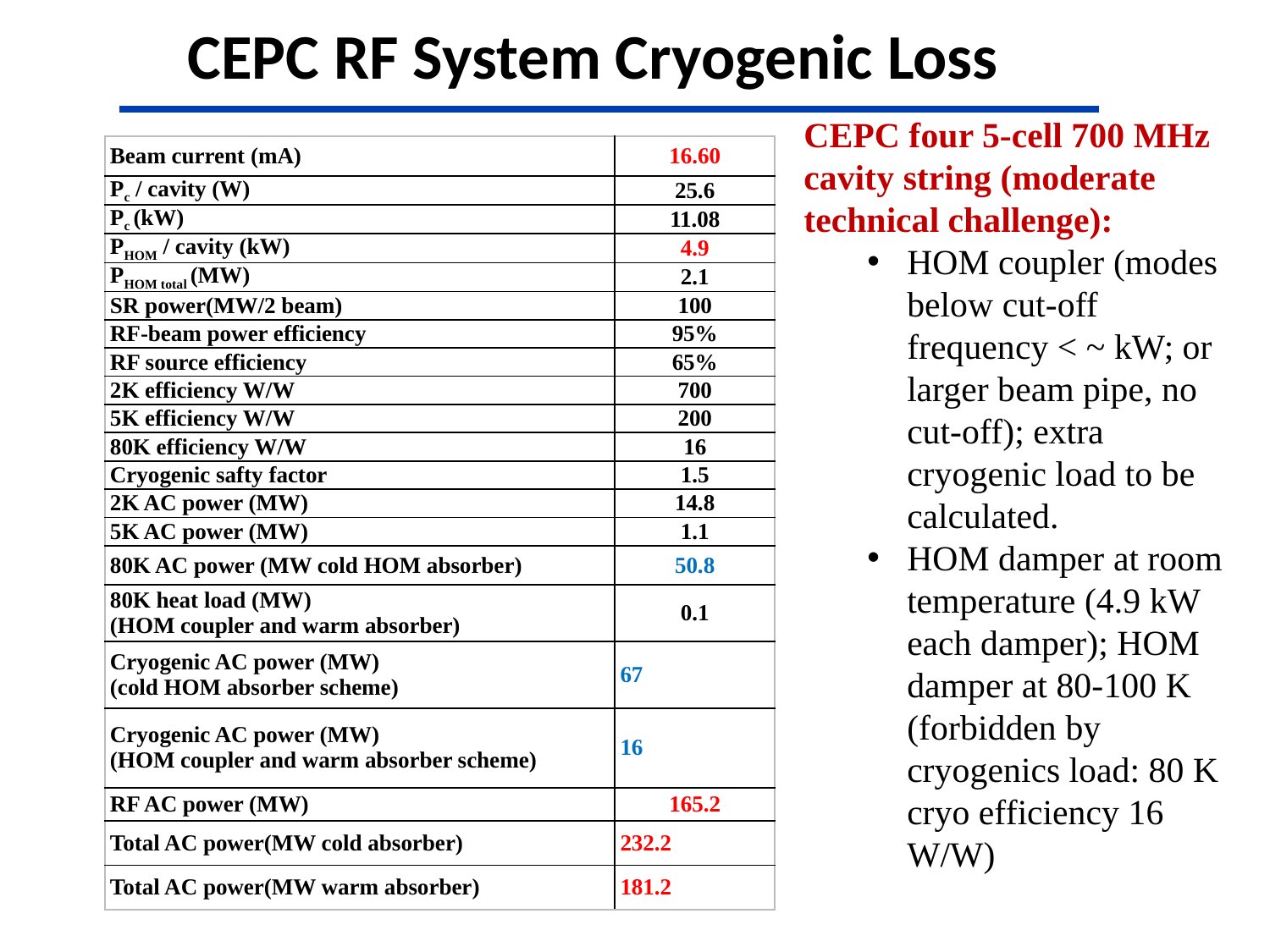

# CEPC RF System Cryogenic Loss
CEPC four 5-cell 700 MHz cavity string (moderate technical challenge):
HOM coupler (modes below cut-off frequency < ~ kW; or larger beam pipe, no cut-off); extra cryogenic load to be calculated.
HOM damper at room temperature (4.9 kW each damper); HOM damper at 80-100 K (forbidden by cryogenics load: 80 K cryo efficiency 16 W/W)
| Beam current (mA) | 16.60 |
| --- | --- |
| Pc / cavity (W) | 25.6 |
| Pc (kW) | 11.08 |
| PHOM / cavity (kW) | 4.9 |
| PHOM total (MW) | 2.1 |
| SR power(MW/2 beam) | 100 |
| RF-beam power efficiency | 95% |
| RF source efficiency | 65% |
| 2K efficiency W/W | 700 |
| 5K efficiency W/W | 200 |
| 80K efficiency W/W | 16 |
| Cryogenic safty factor | 1.5 |
| 2K AC power (MW) | 14.8 |
| 5K AC power (MW) | 1.1 |
| 80K AC power (MW cold HOM absorber) | 50.8 |
| 80K heat load (MW) (HOM coupler and warm absorber) | 0.1 |
| Cryogenic AC power (MW) (cold HOM absorber scheme) | 67 |
| Cryogenic AC power (MW) (HOM coupler and warm absorber scheme) | 16 |
| RF AC power (MW) | 165.2 |
| Total AC power(MW cold absorber) | 232.2 |
| Total AC power(MW warm absorber) | 181.2 |